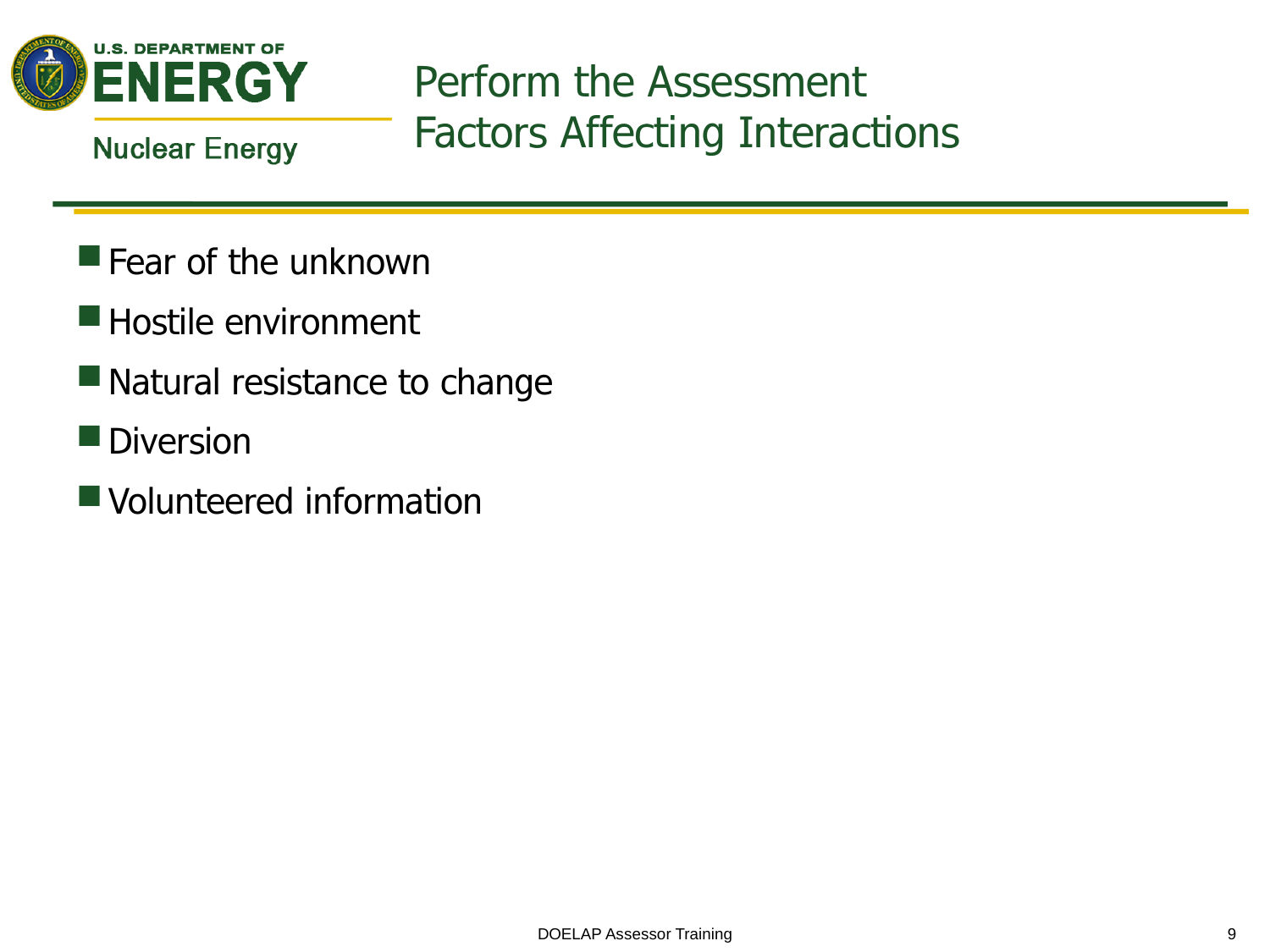

# Perform the Assessment Factors Affecting Interactions
Fear of the unknown
Hostile environment
Natural resistance to change
Diversion
Volunteered information
DOELAP Assessor Training